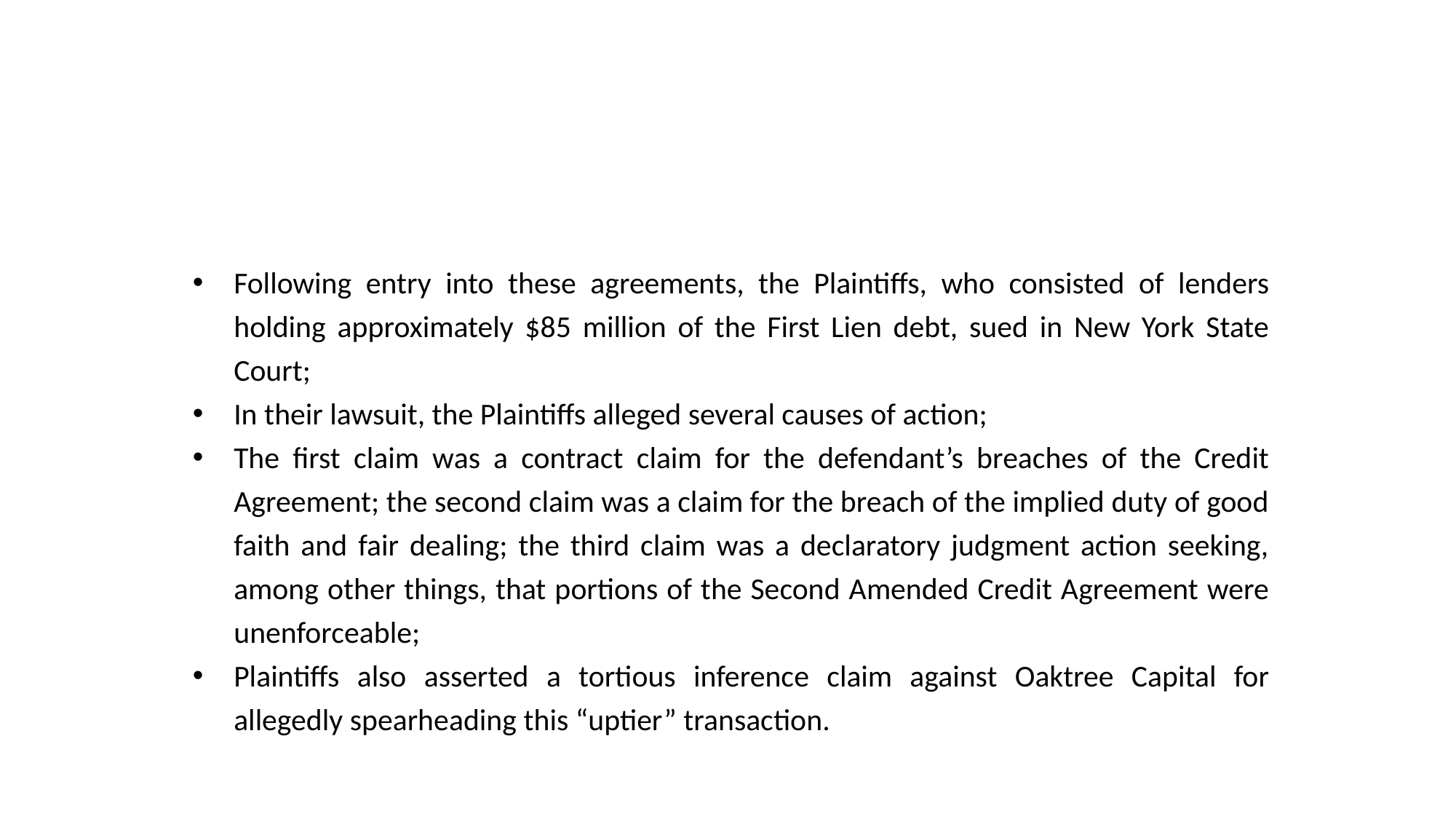

#
Following entry into these agreements, the Plaintiffs, who consisted of lenders holding approximately $85 million of the First Lien debt, sued in New York State Court;
In their lawsuit, the Plaintiffs alleged several causes of action;
The first claim was a contract claim for the defendant’s breaches of the Credit Agreement; the second claim was a claim for the breach of the implied duty of good faith and fair dealing; the third claim was a declaratory judgment action seeking, among other things, that portions of the Second Amended Credit Agreement were unenforceable;
Plaintiffs also asserted a tortious inference claim against Oaktree Capital for allegedly spearheading this “uptier” transaction.